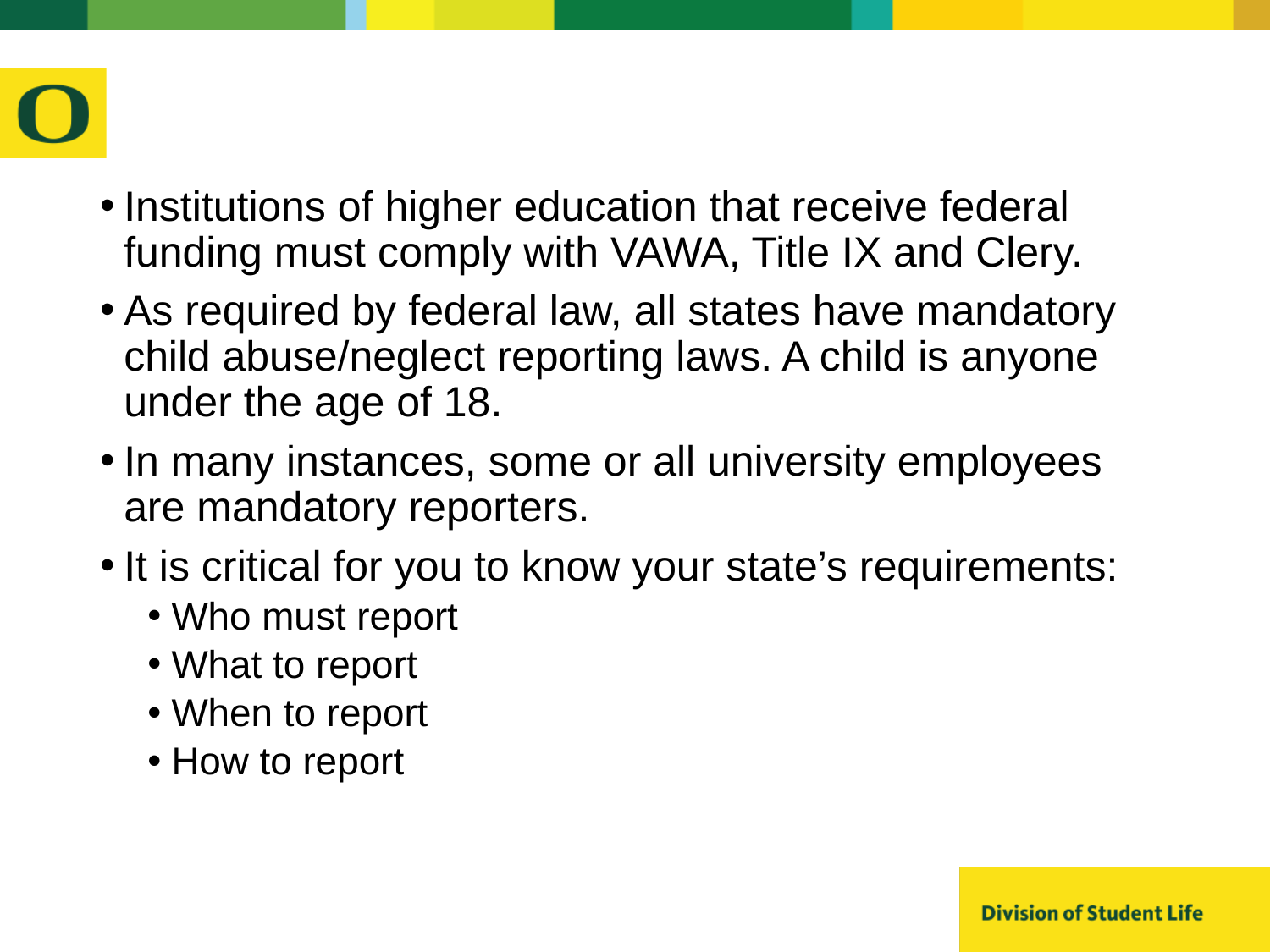

Institutions of higher education that receive federal funding must comply with VAWA, Title IX and Clery.
As required by federal law, all states have mandatory child abuse/neglect reporting laws. A child is anyone under the age of 18.
In many instances, some or all university employees are mandatory reporters.
It is critical for you to know your state’s requirements:
Who must report
What to report
When to report
How to report